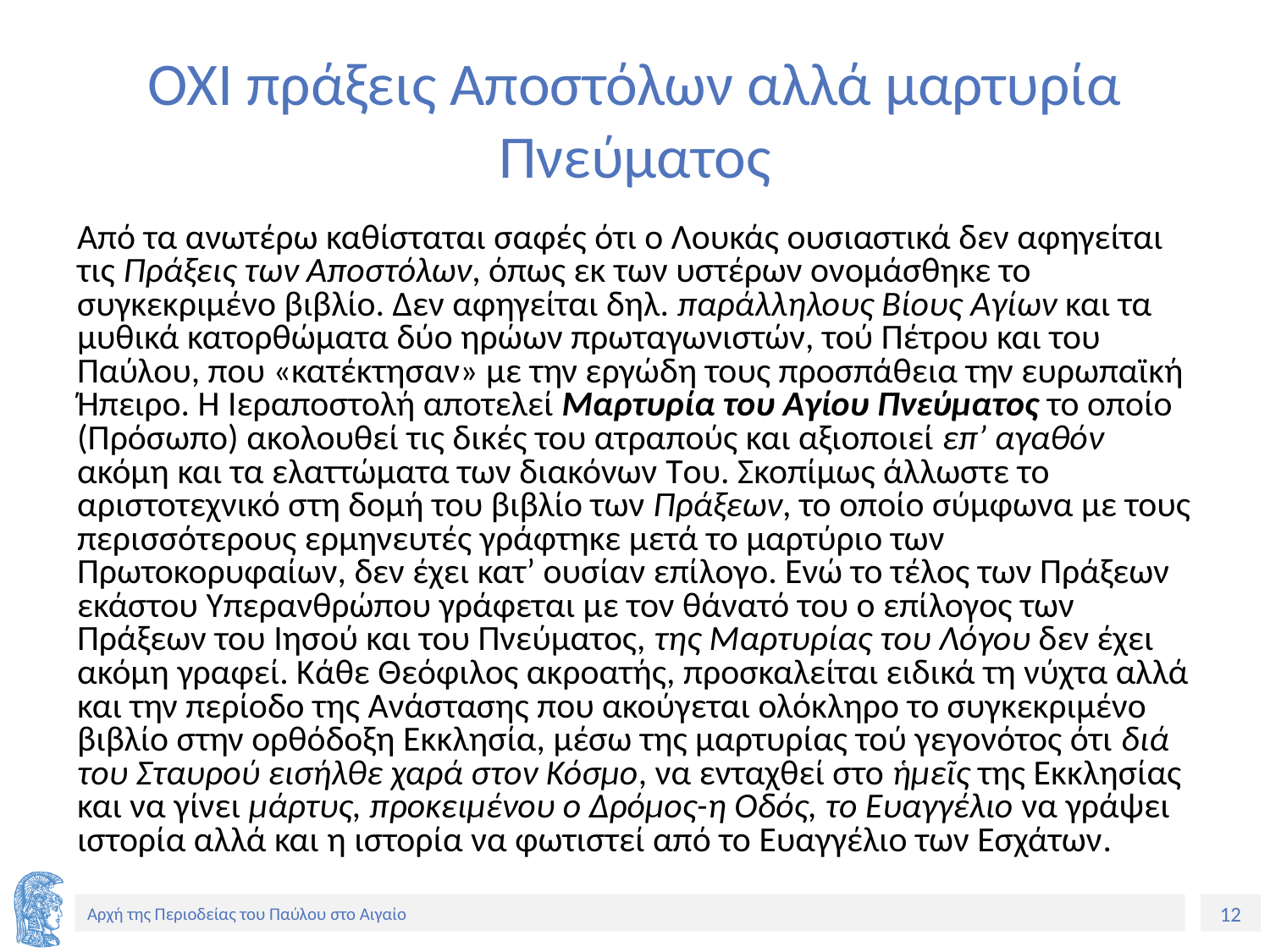

# ΌΧΙ πράξεις Αποστόλων αλλά μαρτυρία Πνεύματος
Από τα ανωτέρω καθίσταται σαφές ότι ο Λουκάς ουσιαστικά δεν αφηγείται τις Πράξεις των Αποστόλων, όπως εκ των υστέρων ονομάσθηκε το συγκεκριμένο βιβλίο. Δεν αφηγείται δηλ. παράλληλους Βίους Αγίων και τα μυθικά κατορθώματα δύο ηρώων πρωταγωνιστών, τού Πέτρου και του Παύλου, που «κατέκτησαν» με την εργώδη τους προσπάθεια την ευρωπαϊκή Ήπειρο. Η Ιεραποστολή αποτελεί Μαρτυρία του Αγίου Πνεύματος το οποίο (Πρόσωπο) ακολουθεί τις δικές του ατραπούς και αξιοποιεί επ’ αγαθόν ακόμη και τα ελαττώματα των διακόνων του. Σκοπίμως άλλωστε το αριστοτεχνικό στη δομή του βιβλίο των Πράξεων, το οποίο σύμφωνα με τους περισσότερους ερμηνευτές γράφτηκε μετά το μαρτύριο των Πρωτοκορυφαίων, δεν έχει κατ’ ουσίαν επίλογο. Ενώ το τέλος των Πράξεων εκάστου Υπερανθρώπου γράφεται με τον θάνατό του ο επίλογος των Πράξεων του Ιησού και του Πνεύματος, της Μαρτυρίας του Λόγου δεν έχει ακόμη γραφεί. Κάθε Θεόφιλος ακροατής, προσκαλείται ειδικά τη νύχτα αλλά και την περίοδο της Ανάστασης που ακούγεται ολόκληρο το συγκεκριμένο βιβλίο στην ορθόδοξη Εκκλησία, μέσω της μαρτυρίας τού γεγονότος ότι διά του Σταυρού εισήλθε χαρά στον Κόσμο, να ενταχθεί στο ἡμεῖς της Εκκλησίας και να γίνει μάρτυς, προκειμένου ο Δρόμος-η Οδός, το Ευαγγέλιο να γράψει ιστορία αλλά και η ιστορία να φωτιστεί από το Ευαγγέλιο των Εσχάτων.